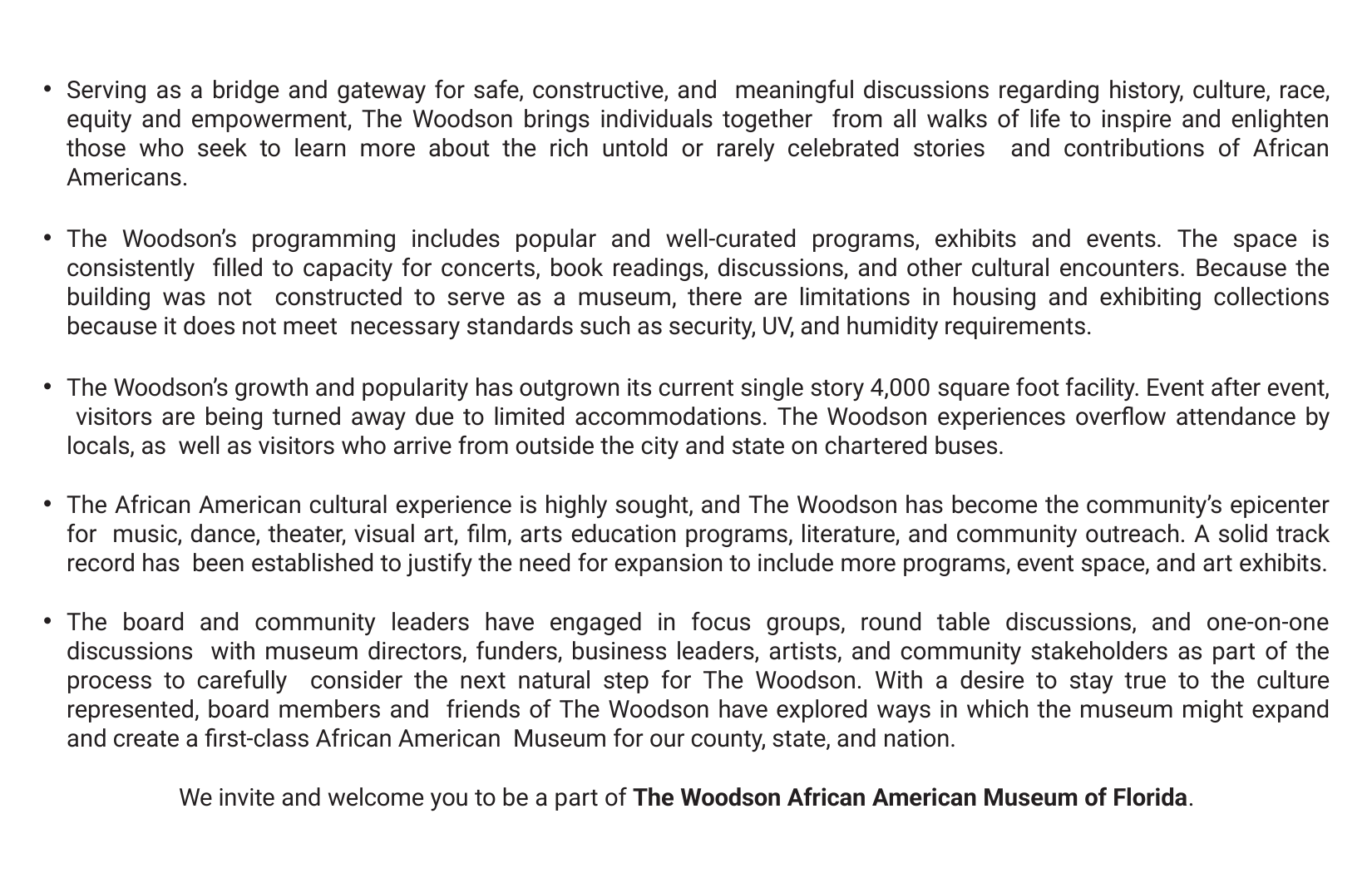

Serving as a bridge and gateway for safe, constructive, and  meaningful discussions regarding history, culture, race, equity and empowerment, The Woodson brings individuals together  from all walks of life to inspire and enlighten those who seek to learn more about the rich untold or rarely celebrated stories  and contributions of African Americans.

The Woodson’s programming includes popular and well-curated programs, exhibits and events. The space is consistently  filled to capacity for concerts, book readings, discussions, and other cultural encounters. Because the building was not  constructed to serve as a museum, there are limitations in housing and exhibiting collections because it does not meet  necessary standards such as security, UV, and humidity requirements.

The Woodson’s growth and popularity has outgrown its current single story 4,000 square foot facility. Event after event,  visitors are being turned away due to limited accommodations. The Woodson experiences overflow attendance by locals, as  well as visitors who arrive from outside the city and state on chartered buses.

The African American cultural experience is highly sought, and The Woodson has become the community’s epicenter for  music, dance, theater, visual art, film, arts education programs, literature, and community outreach. A solid track record has  been established to justify the need for expansion to include more programs, event space, and art exhibits.

The board and community leaders have engaged in focus groups, round table discussions, and one-on-one discussions  with museum directors, funders, business leaders, artists, and community stakeholders as part of the process to carefully  consider the next natural step for The Woodson. With a desire to stay true to the culture represented, board members and  friends of The Woodson have explored ways in which the museum might expand and create a first-class African American  Museum for our county, state, and nation.

We invite and welcome you to be a part of The Woodson African American Museum of Florida.